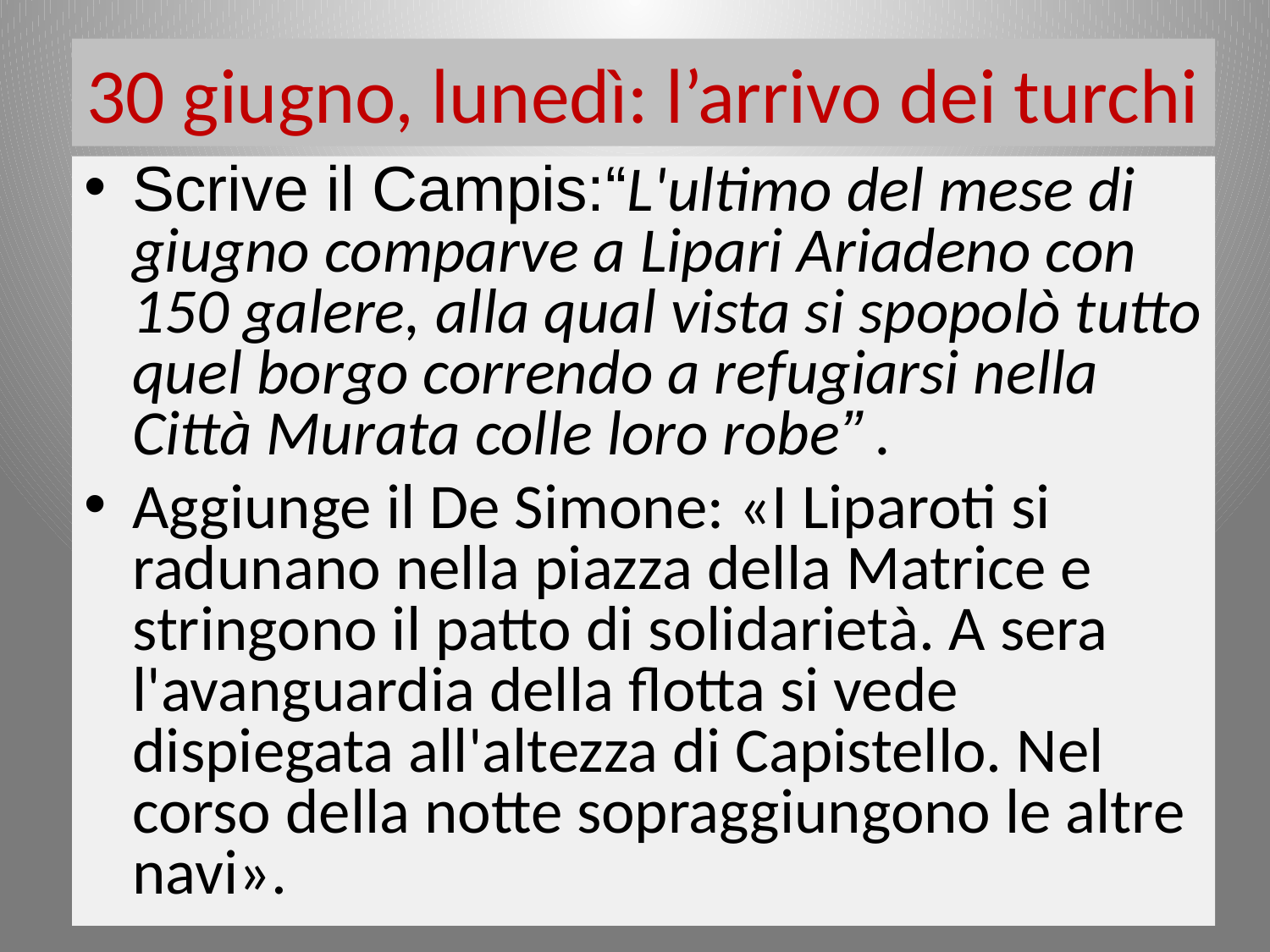

# 30 giugno, lunedì: l’arrivo dei turchi
Scrive il Campis:“L'ultimo del mese di giugno comparve a Lipari Ariadeno con 150 galere, alla qual vista si spopolò tutto quel borgo correndo a refugiarsi nella Città Murata colle loro robe” .
Aggiunge il De Simone: «I Liparoti si radunano nella piazza della Matrice e stringono il patto di solidarietà. A sera l'avanguardia della flotta si vede dispiegata all'altezza di Capistello. Nel corso della notte sopraggiungono le altre navi».